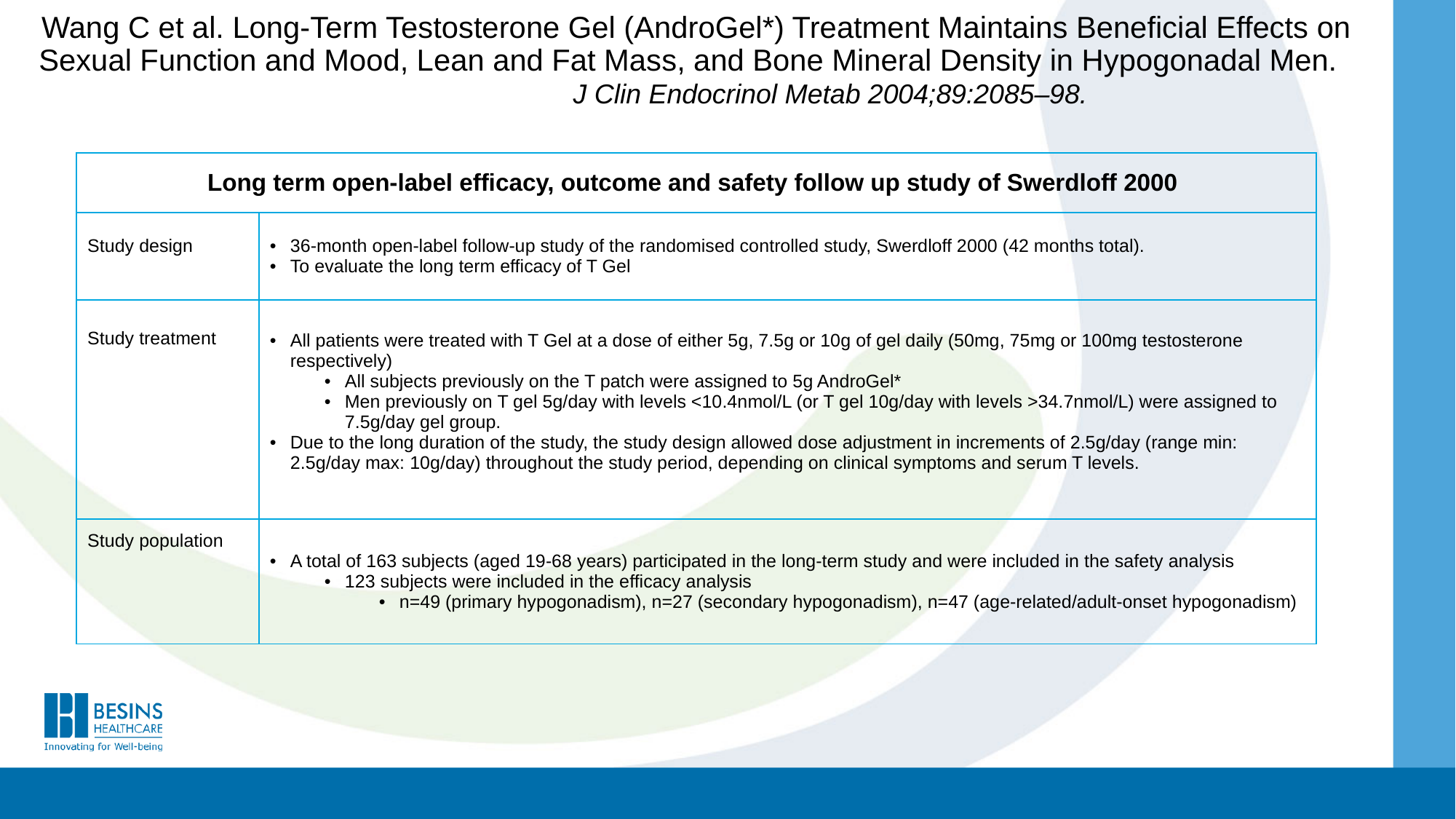

# Wang C et al. Long-Term Testosterone Gel (AndroGel*) Treatment Maintains Beneficial Effects on Sexual Function and Mood, Lean and Fat Mass, and Bone Mineral Density in Hypogonadal Men.                                   J Clin Endocrinol Metab 2004;89:2085–98.
| Long term open-label efficacy, outcome and safety follow up study of Swerdloff 2000 |  |
| --- | --- |
| Study design | 36-month open-label follow-up study of the randomised controlled study, Swerdloff 2000 (42 months total). To evaluate the long term efficacy of T Gel |
| Study treatment | All patients were treated with T Gel at a dose of either 5g, 7.5g or 10g of gel daily (50mg, 75mg or 100mg testosterone respectively) All subjects previously on the T patch were assigned to 5g AndroGel\* Men previously on T gel 5g/day with levels <10.4nmol/L (or T gel 10g/day with levels >34.7nmol/L) were assigned to 7.5g/day gel group. Due to the long duration of the study, the study design allowed dose adjustment in increments of 2.5g/day (range min: 2.5g/day max: 10g/day) throughout the study period, depending on clinical symptoms and serum T levels. |
| Study population | A total of 163 subjects (aged 19-68 years) participated in the long-term study and were included in the safety analysis 123 subjects were included in the efficacy analysis n=49 (primary hypogonadism), n=27 (secondary hypogonadism), n=47 (age-related/adult-onset hypogonadism) |